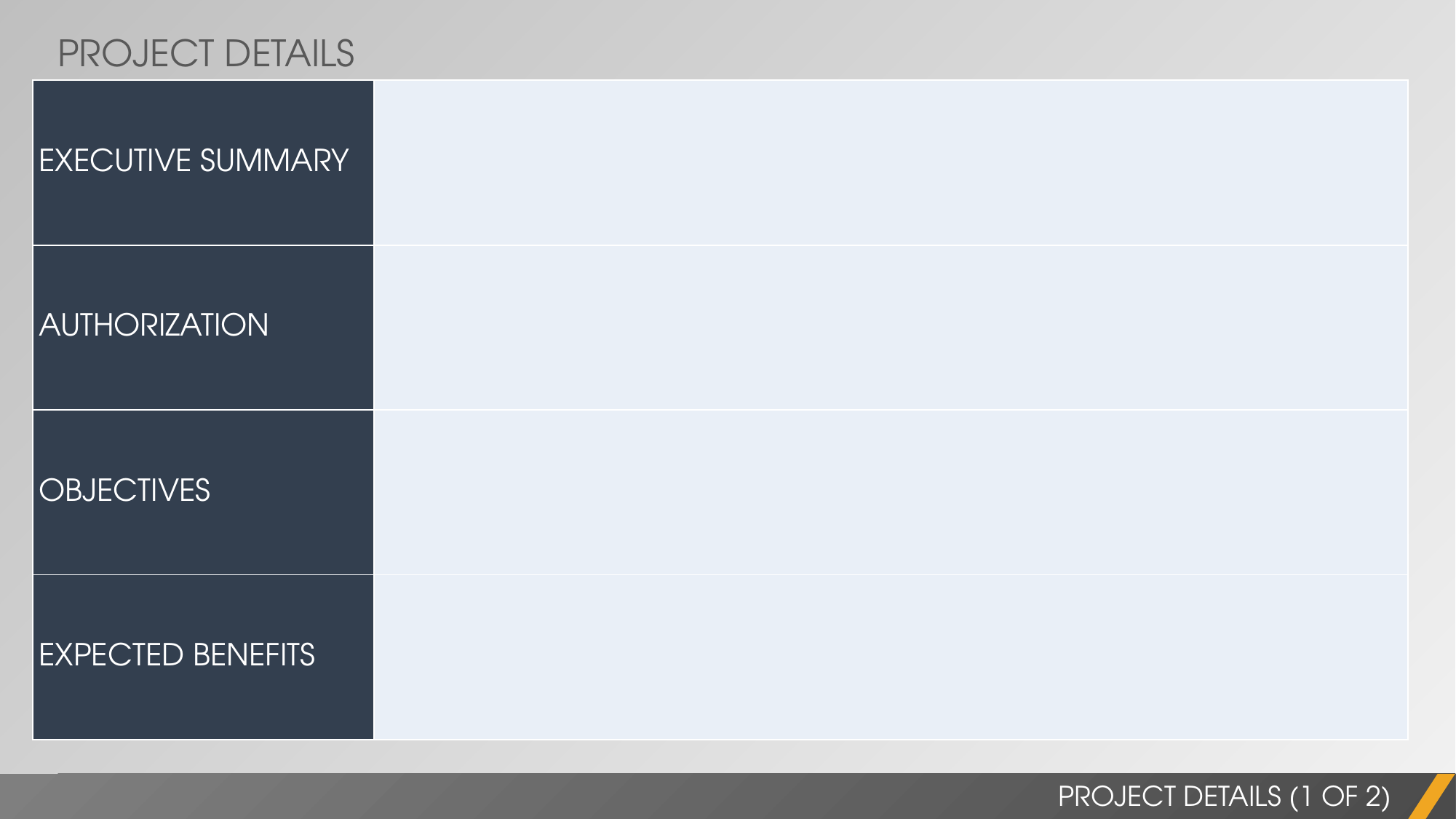

PROJECT DETAILS
| EXECUTIVE SUMMARY |  |
| --- | --- |
| AUTHORIZATION |  |
| OBJECTIVES |  |
| EXPECTED BENEFITS |  |
PROJECT REPORT
PROJECT DETAILS (1 OF 2)